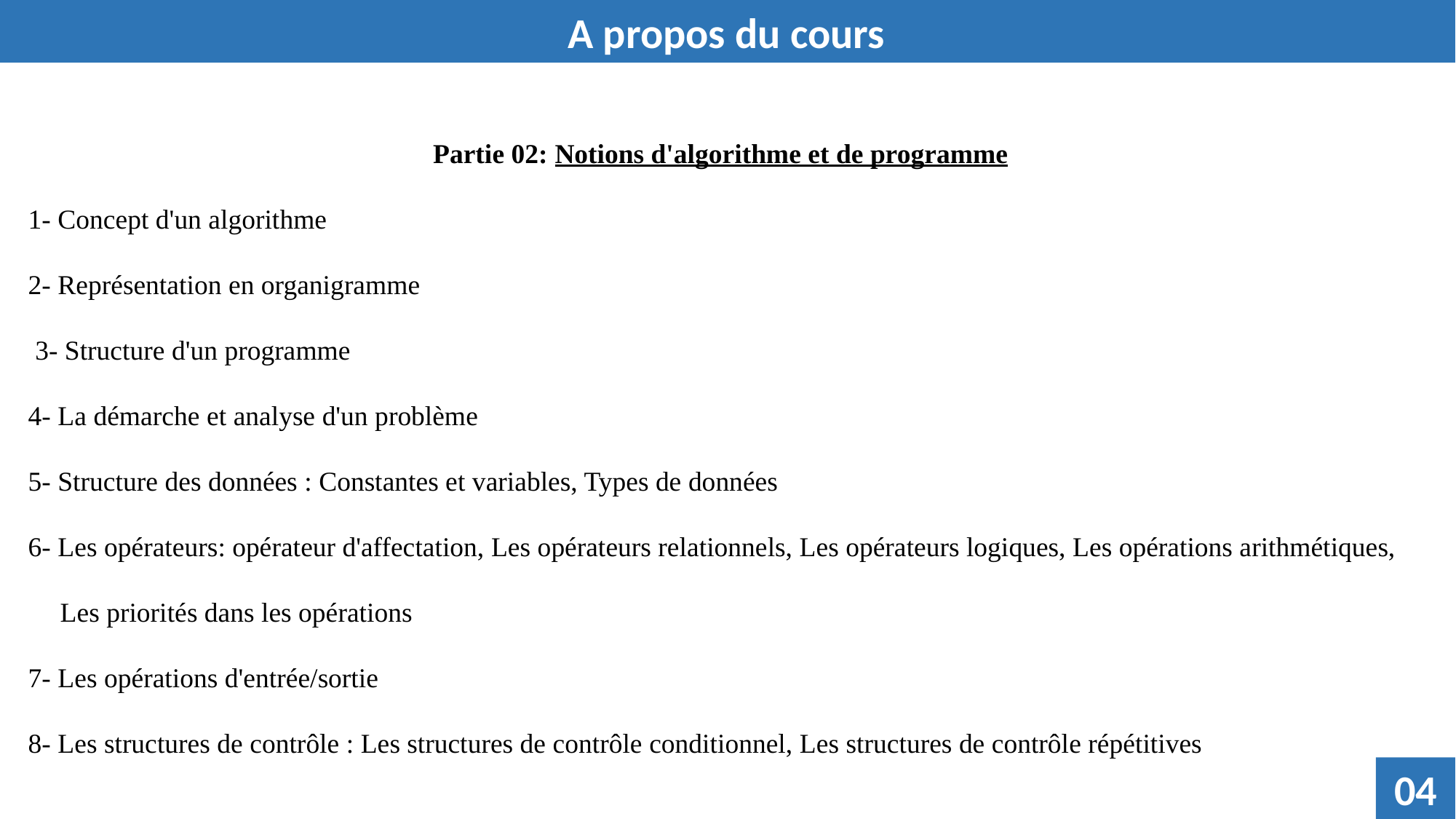

A propos du cours
Partie 02: Notions d'algorithme et de programme
1- Concept d'un algorithme
2- Représentation en organigramme
 3- Structure d'un programme
4- La démarche et analyse d'un problème
5- Structure des données : Constantes et variables, Types de données
6- Les opérateurs: opérateur d'affectation, Les opérateurs relationnels, Les opérateurs logiques, Les opérations arithmétiques, Les priorités dans les opérations
7- Les opérations d'entrée/sortie
8- Les structures de contrôle : Les structures de contrôle conditionnel, Les structures de contrôle répétitives
04